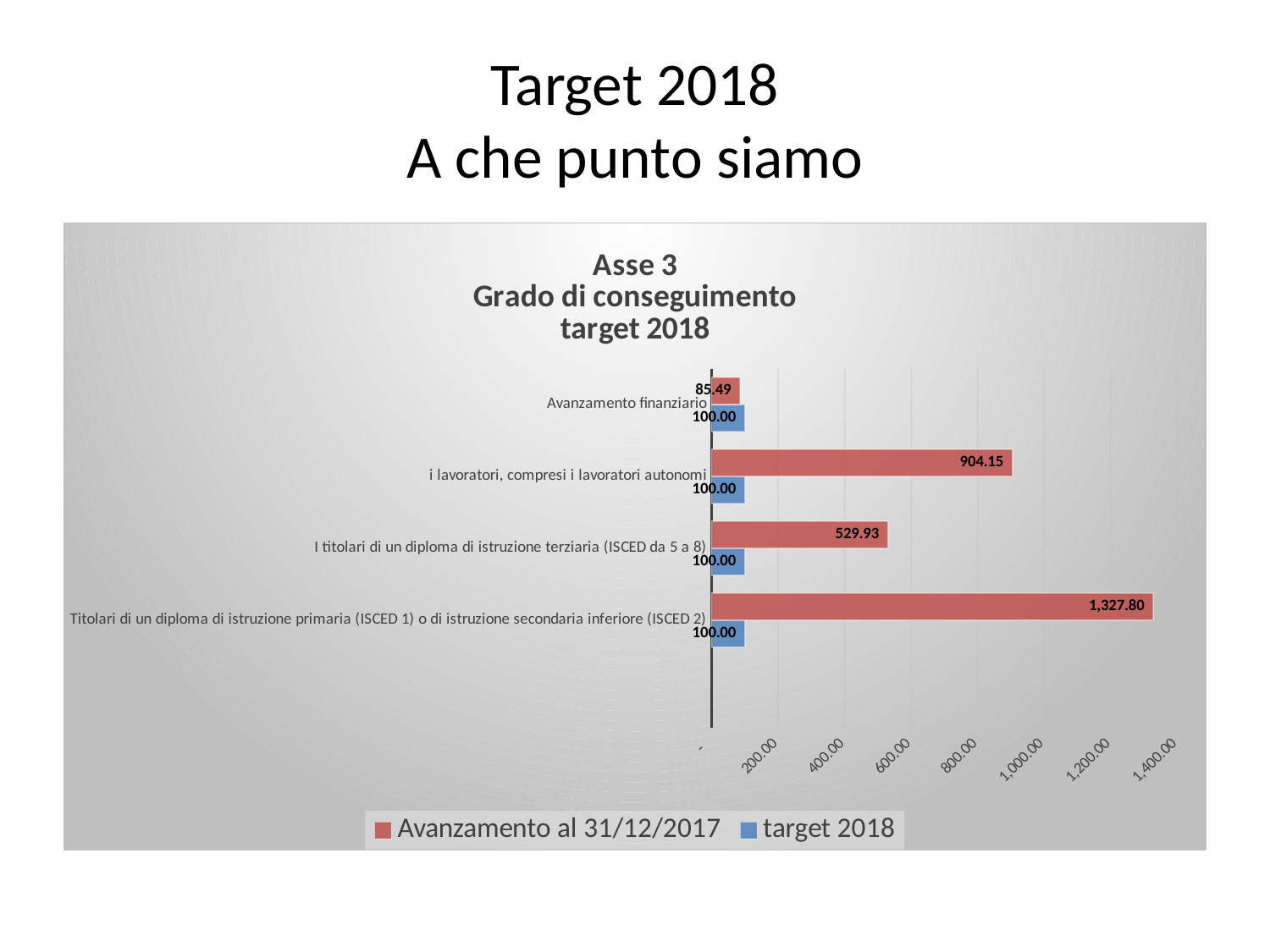

# Target 2018 A che punto siamo

### Chart: Asse 3
Grado di conseguimento
 target 2018

| Category | target 2018 | Avanzamento al 31/12/2017 |
|---|---|---|
|  | None | None |
| Titolari di un diploma di istruzione primaria (ISCED 1) o di istruzione secondaria inferiore (ISCED 2) | 100.0 | 1327.7992277992278 |
| I titolari di un diploma di istruzione terziaria (ISCED da 5 a 8) | 100.0 | 529.9342105263157 |
| i lavoratori, compresi i lavoratori autonomi | 100.0 | 904.1533546325878 |
| Avanzamento finanziario | 100.0 | 85.49237089454897 |